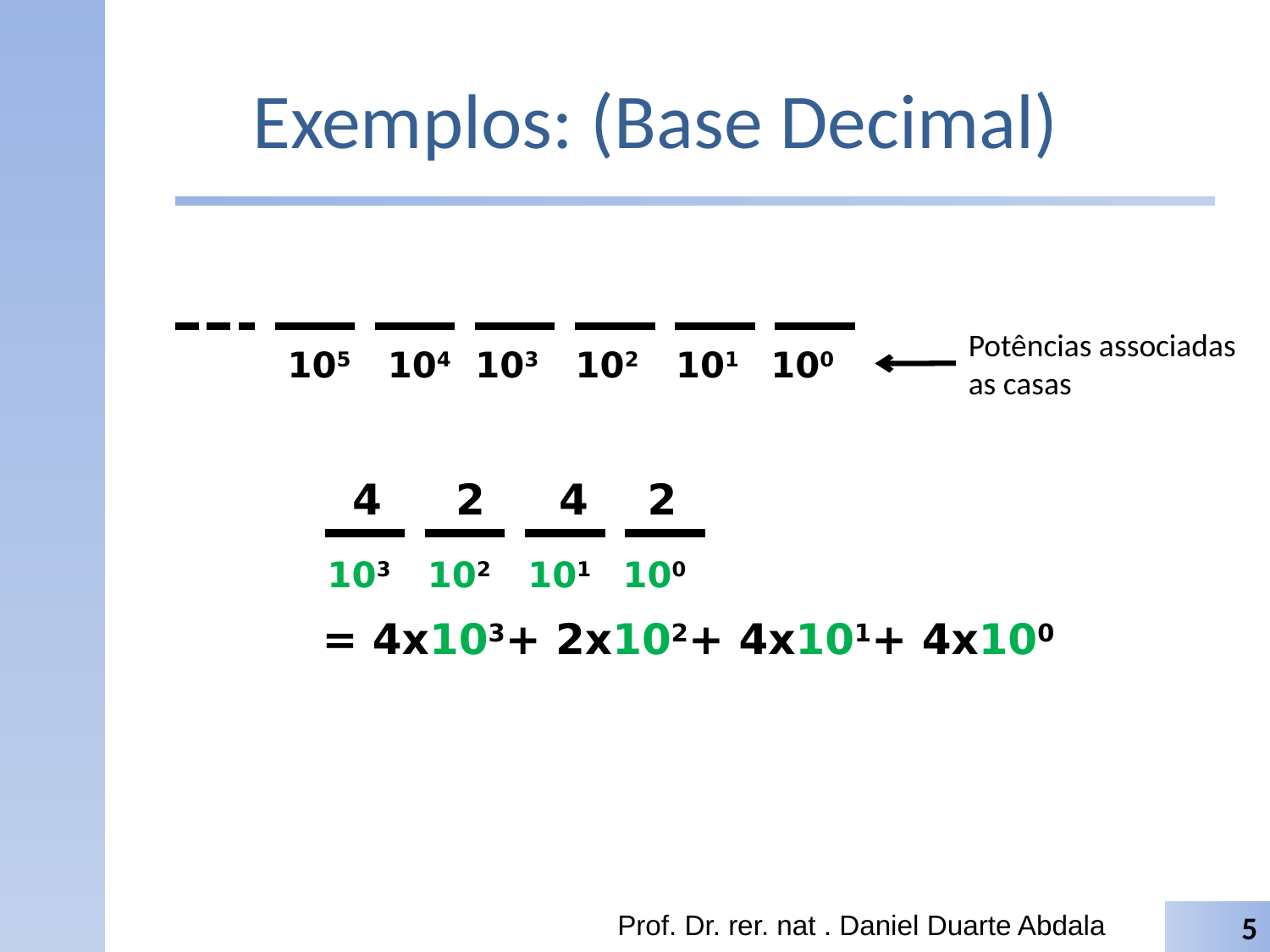

# Exemplos: (Base Decimal)

Potências associadas
as casas
105   104  103   102   101   100
 4     2     4    2
103   102   101   100
 = 4x103+ 2x102+ 4x101+ 4x100
Prof. Dr. rer. nat . Daniel Duarte Abdala
5